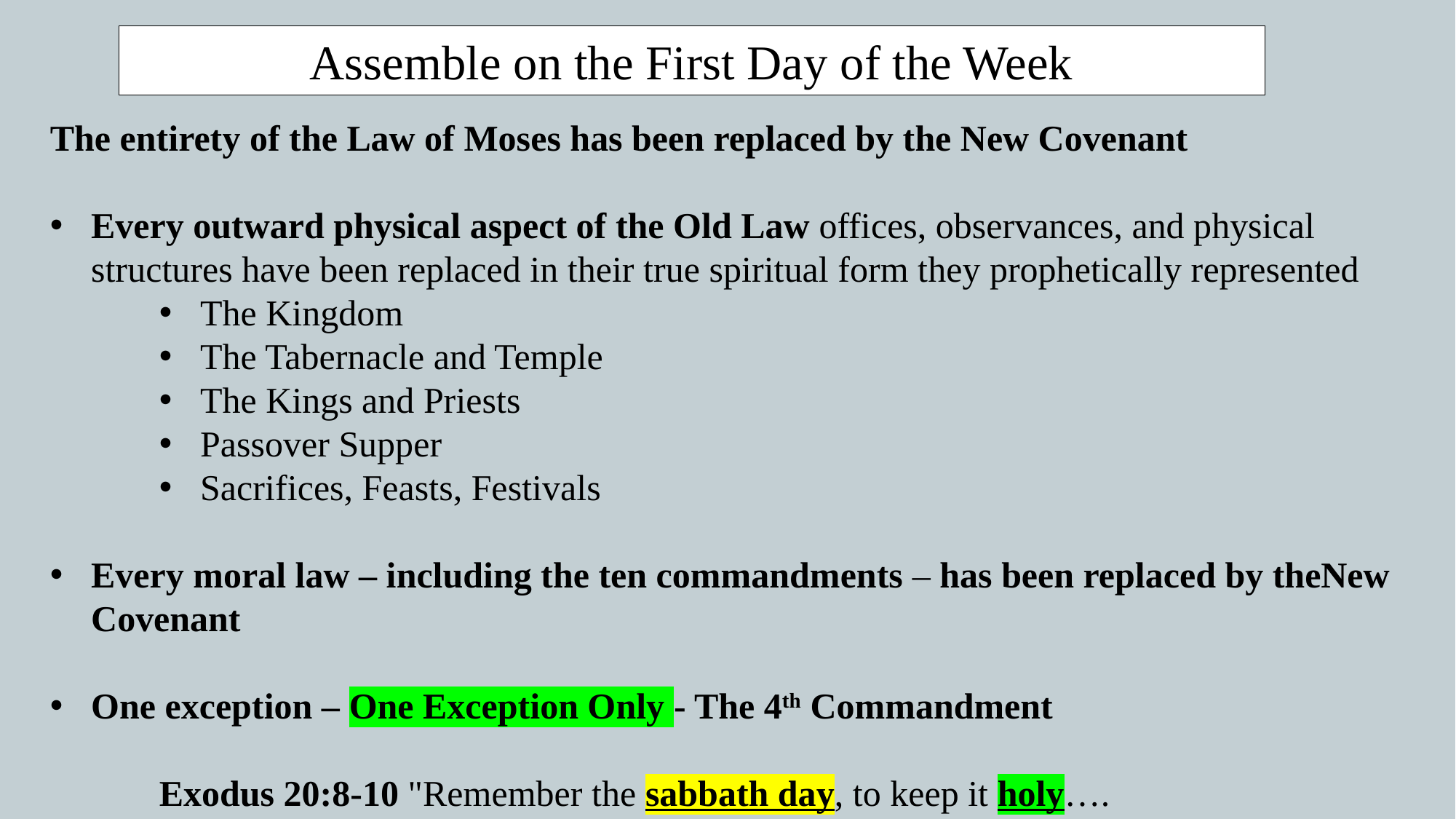

Assemble on the First Day of the Week
The entirety of the Law of Moses has been replaced by the New Covenant

Every outward physical aspect of the Old Law offices, observances, and physical structures have been replaced in their true spiritual form they prophetically represented
The Kingdom
The Tabernacle and Temple
The Kings and Priests
Passover Supper
Sacrifices, Feasts, Festivals

Every moral law – including the ten commandments – has been replaced by theNew Covenant

One exception – One Exception Only - The 4th Commandment

Exodus 20:8-10 "Remember the sabbath day, to keep it holy….